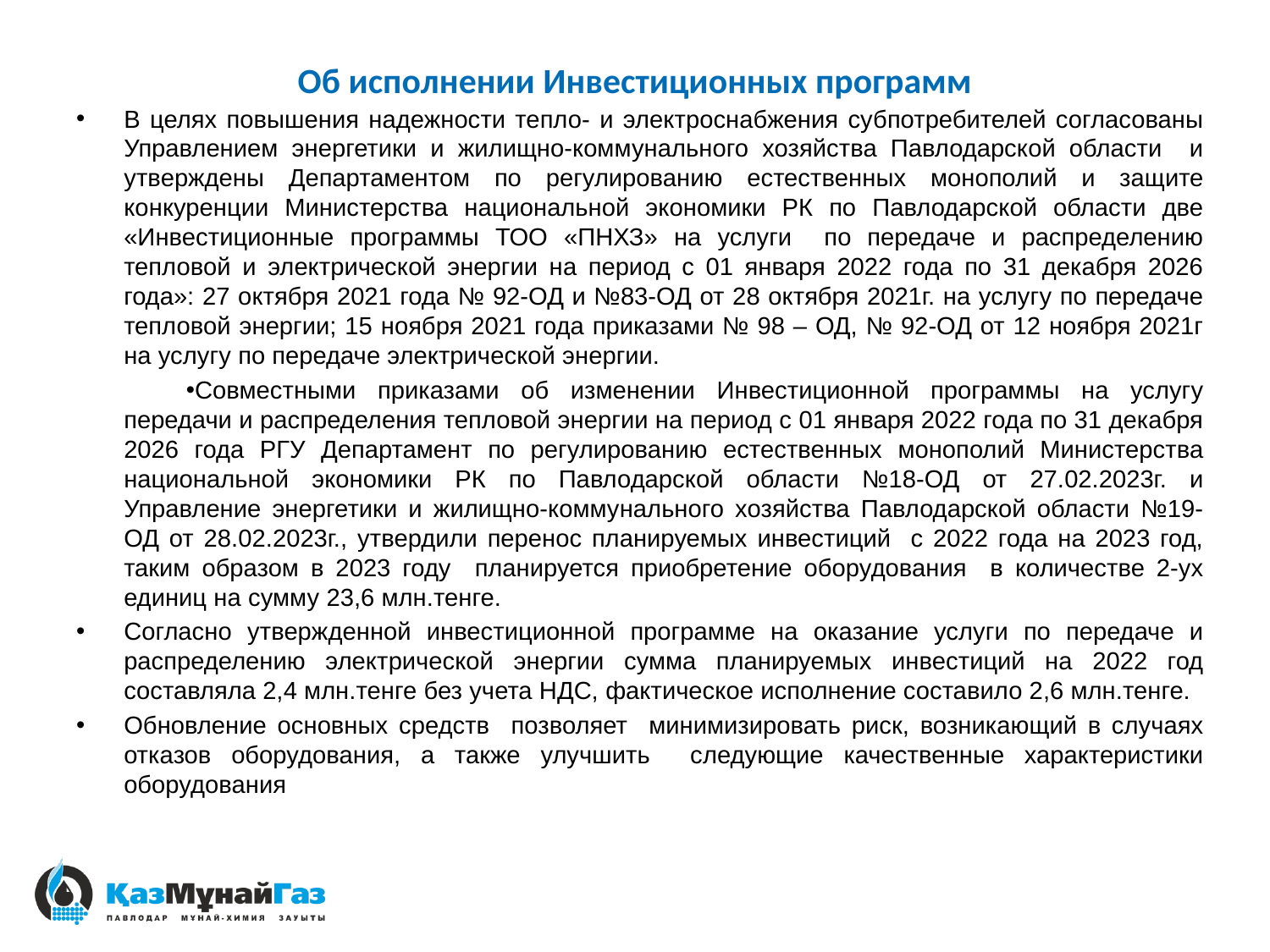

# Об исполнении Инвестиционных программ
В целях повышения надежности тепло- и электроснабжения субпотребителей согласованы Управлением энергетики и жилищно-коммунального хозяйства Павлодарской области  и утверждены Департаментом по регулированию естественных монополий и защите конкуренции Министерства национальной экономики РК по Павлодарской области две «Инвестиционные программы ТОО «ПНХЗ» на услуги  по передаче и распределению тепловой и электрической энергии на период с 01 января 2022 года по 31 декабря 2026 года»: 27 октября 2021 года № 92-ОД и №83-ОД от 28 октября 2021г. на услугу по передаче тепловой энергии; 15 ноября 2021 года приказами № 98 – ОД, № 92-ОД от 12 ноября 2021г на услугу по передаче электрической энергии.
Совместными приказами об изменении Инвестиционной программы на услугу передачи и распределения тепловой энергии на период с 01 января 2022 года по 31 декабря 2026 года РГУ Департамент по регулированию естественных монополий Министерства национальной экономики РК по Павлодарской области №18-ОД от 27.02.2023г. и Управление энергетики и жилищно-коммунального хозяйства Павлодарской области №19-ОД от 28.02.2023г., утвердили перенос планируемых инвестиций  с 2022 года на 2023 год, таким образом в 2023 году  планируется приобретение оборудования  в количестве 2-ух единиц на сумму 23,6 млн.тенге.
Согласно утвержденной инвестиционной программе на оказание услуги по передаче и распределению электрической энергии сумма планируемых инвестиций на 2022 год составляла 2,4 млн.тенге без учета НДС, фактическое исполнение составило 2,6 млн.тенге.
Обновление основных средств  позволяет  минимизировать риск, возникающий в случаях отказов оборудования, а также улучшить  следующие качественные характеристики оборудования